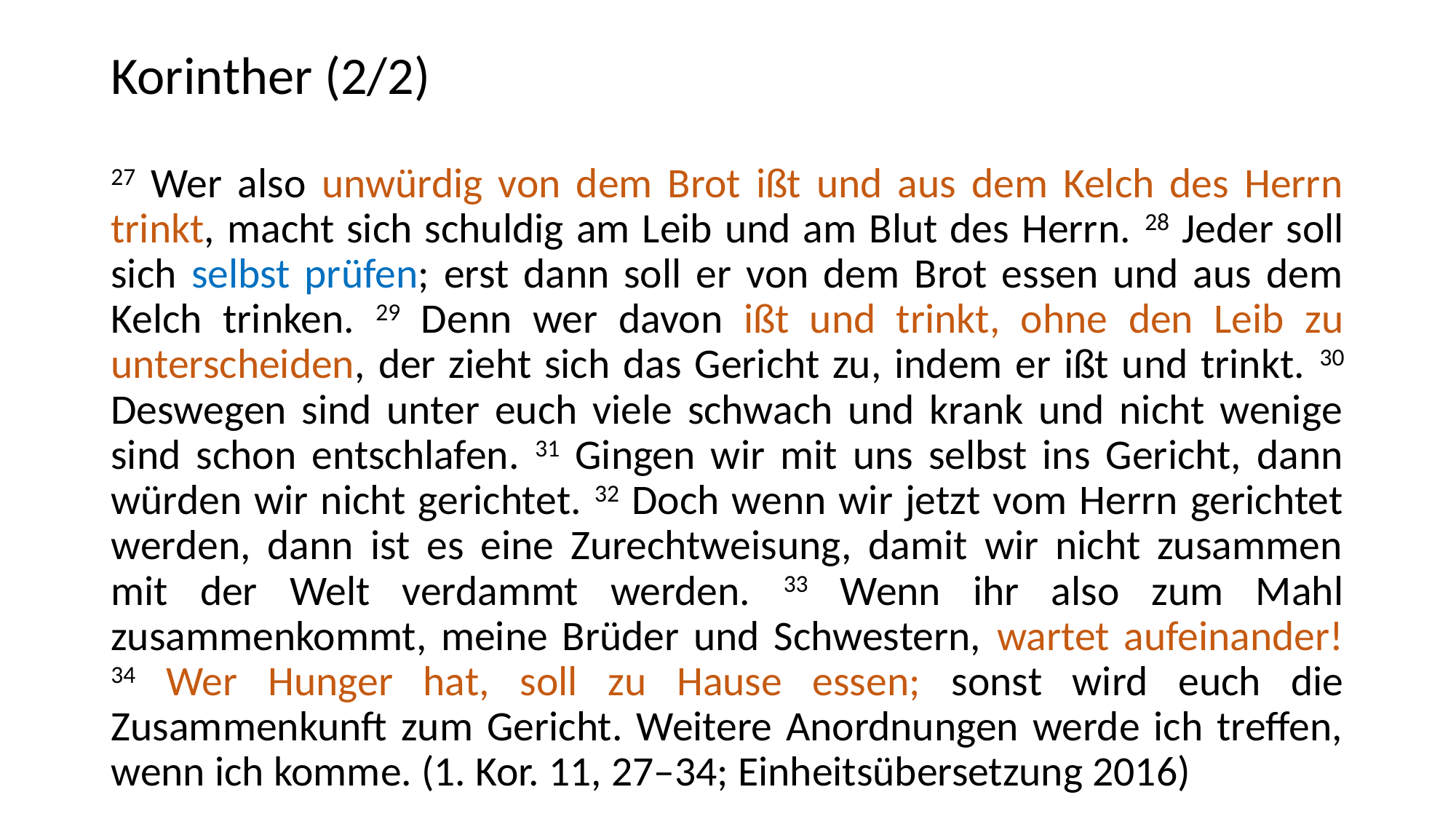

# Korinther (2/2)
27 Wer also unwürdig von dem Brot ißt und aus dem Kelch des Herrn trinkt, macht sich schuldig am Leib und am Blut des Herrn. 28 Jeder soll sich selbst prüfen; erst dann soll er von dem Brot essen und aus dem Kelch trinken. 29 Denn wer davon ißt und trinkt, ohne den Leib zu unterscheiden, der zieht sich das Gericht zu, indem er ißt und trinkt. 30 Deswegen sind unter euch viele schwach und krank und nicht wenige sind schon entschlafen. 31 Gingen wir mit uns selbst ins Gericht, dann würden wir nicht gerichtet. 32 Doch wenn wir jetzt vom Herrn gerichtet werden, dann ist es eine Zurechtweisung, damit wir nicht zusammen mit der Welt verdammt werden. 33 Wenn ihr also zum Mahl zusammenkommt, meine Brüder und Schwestern, wartet aufeinander! 34 Wer Hunger hat, soll zu Hause essen; sonst wird euch die Zusammenkunft zum Gericht. Weitere Anordnungen werde ich treffen, wenn ich komme. (1. Kor. 11, 27–34; Einheitsübersetzung 2016)